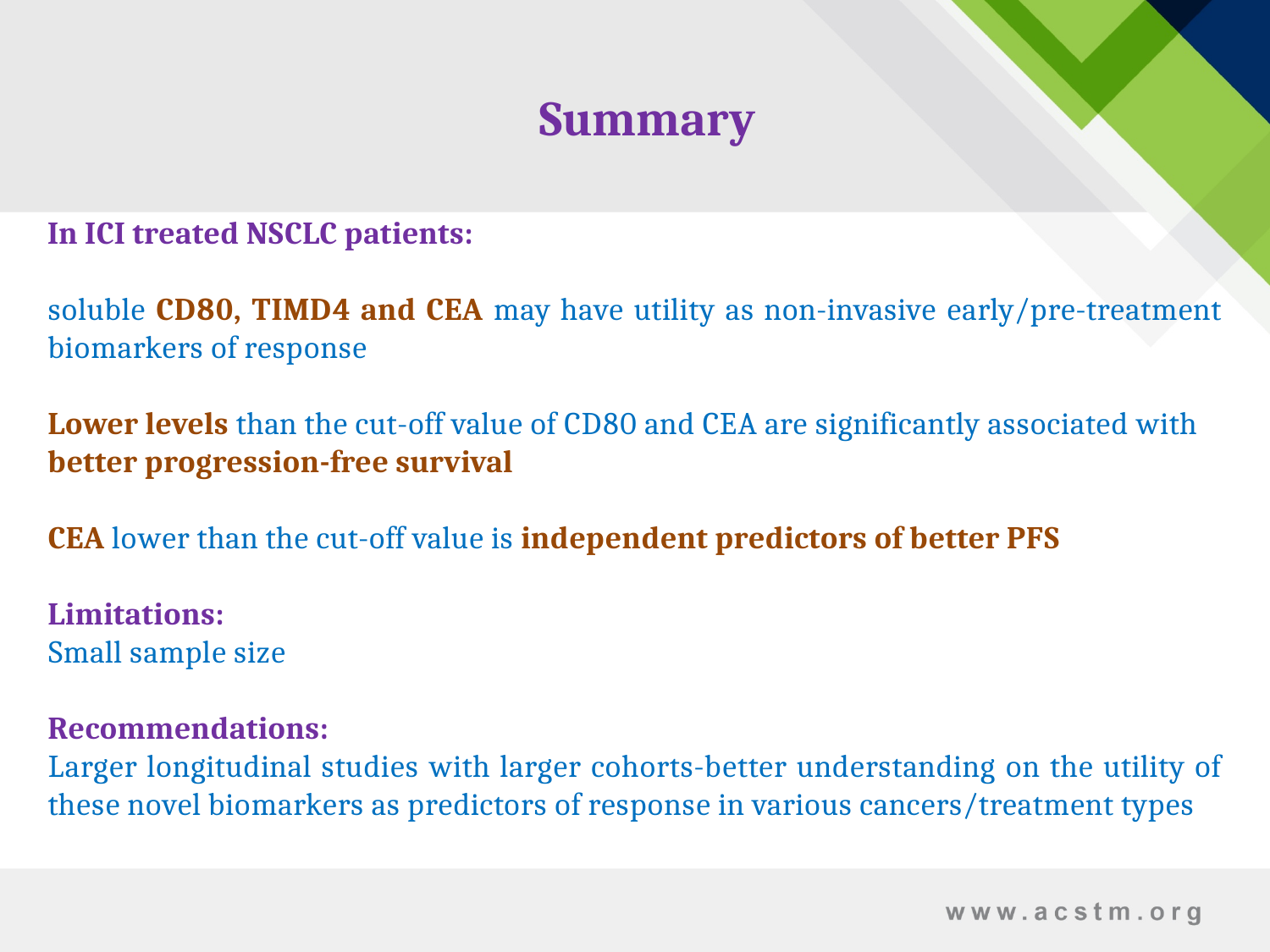

# Summary
In ICI treated NSCLC patients:

soluble CD80, TIMD4 and CEA may have utility as non-invasive early/pre-treatment biomarkers of response

Lower levels than the cut-off value of CD80 and CEA are significantly associated with
better progression-free survival

CEA lower than the cut-off value is independent predictors of better PFS

Limitations:
Small sample size

Recommendations:
Larger longitudinal studies with larger cohorts-better understanding on the utility of these novel biomarkers as predictors of response in various cancers/treatment types